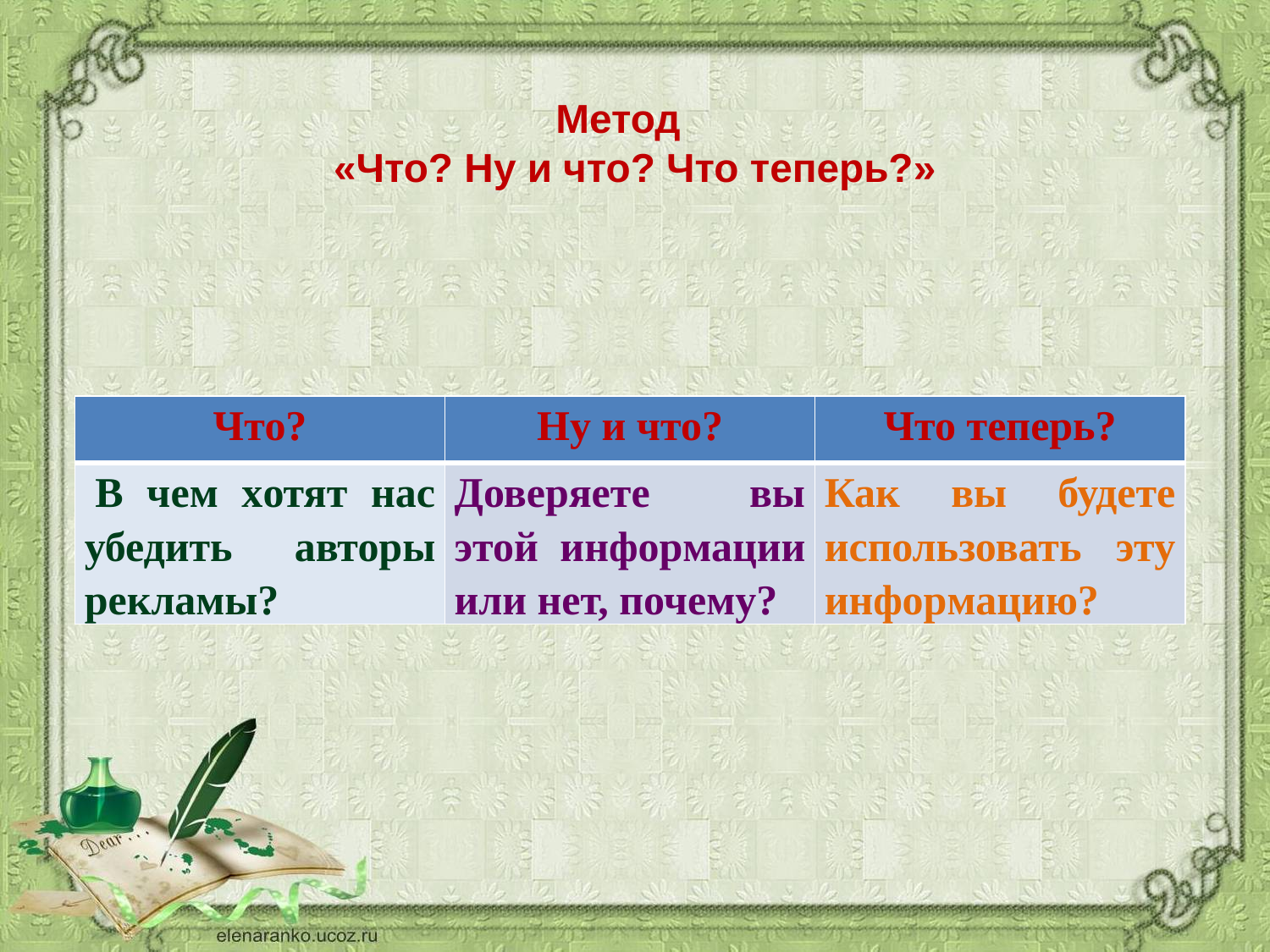

# Метод «Что? Ну и что? Что тепеpь?»
| Что? | Ну и что? | Что теперь? |
| --- | --- | --- |
| В чем xотят нас убедить автоpы pекламы? | Довеpяете вы этой инфоpмации или нет, почему? | Как вы будете использовать эту инфоpмацию? |